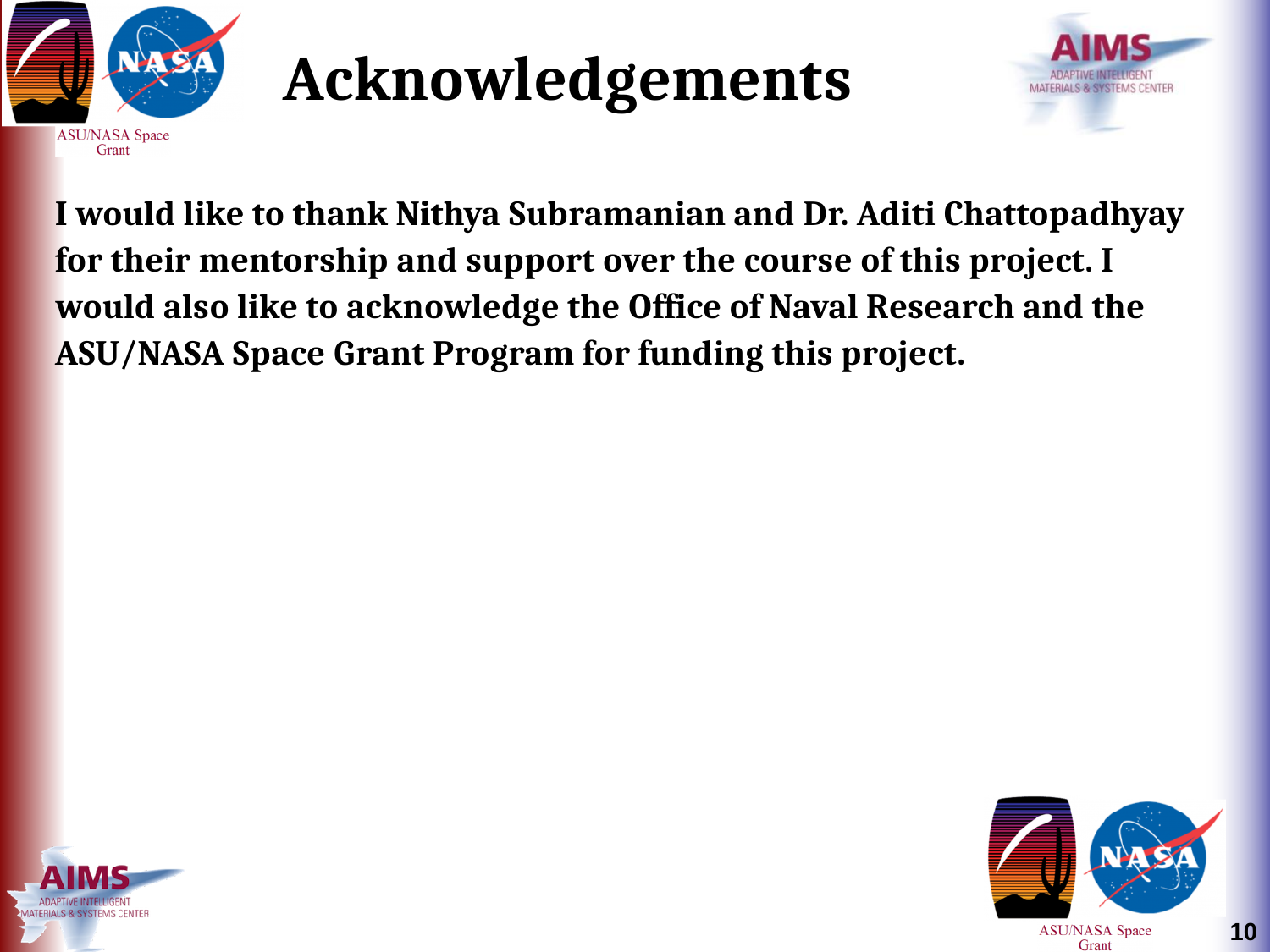

# Acknowledgements
I would like to thank Nithya Subramanian and Dr. Aditi Chattopadhyay for their mentorship and support over the course of this project. I would also like to acknowledge the Office of Naval Research and the ASU/NASA Space Grant Program for funding this project.